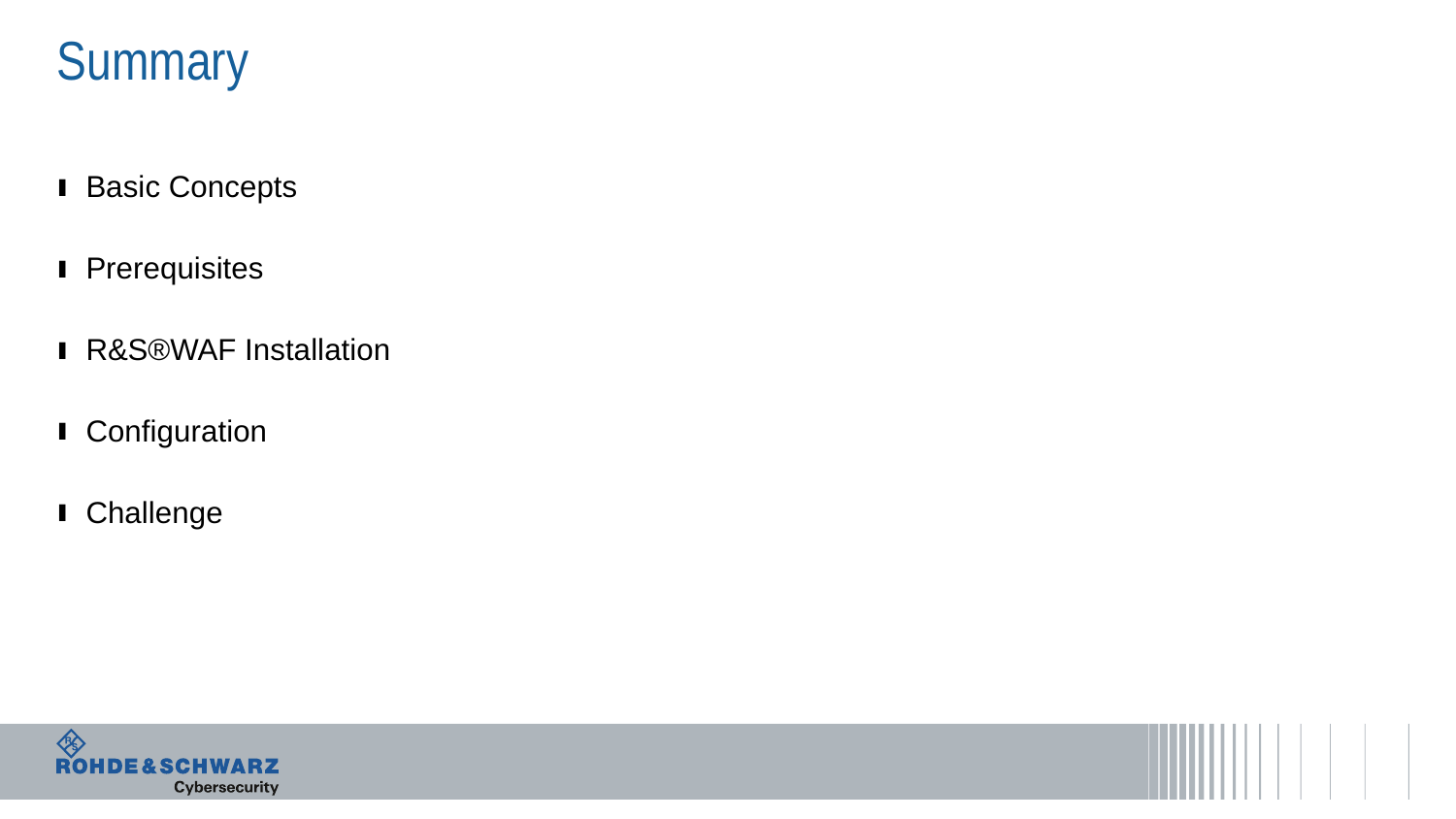

# Summary
Basic Concepts

Prerequisites

R&S®WAF Installation

Configuration

Challenge